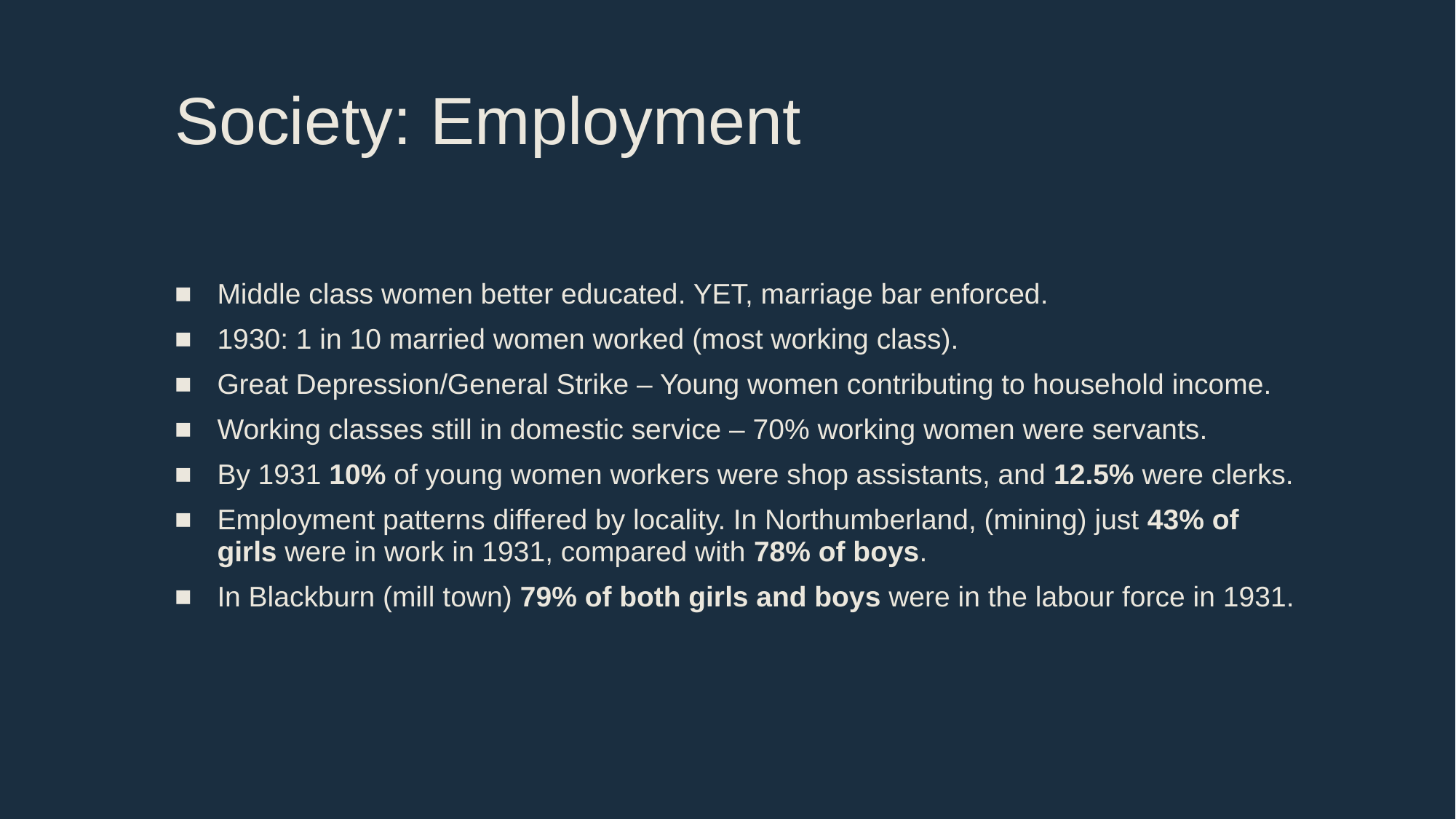

# Society: Employment
Middle class women better educated. YET, marriage bar enforced.
1930: 1 in 10 married women worked (most working class).
Great Depression/General Strike – Young women contributing to household income.
Working classes still in domestic service – 70% working women were servants.
By 1931 10% of young women workers were shop assistants, and 12.5% were clerks.
Employment patterns differed by locality. In Northumberland, (mining) just 43% of girls were in work in 1931, compared with 78% of boys.
In Blackburn (mill town) 79% of both girls and boys were in the labour force in 1931.